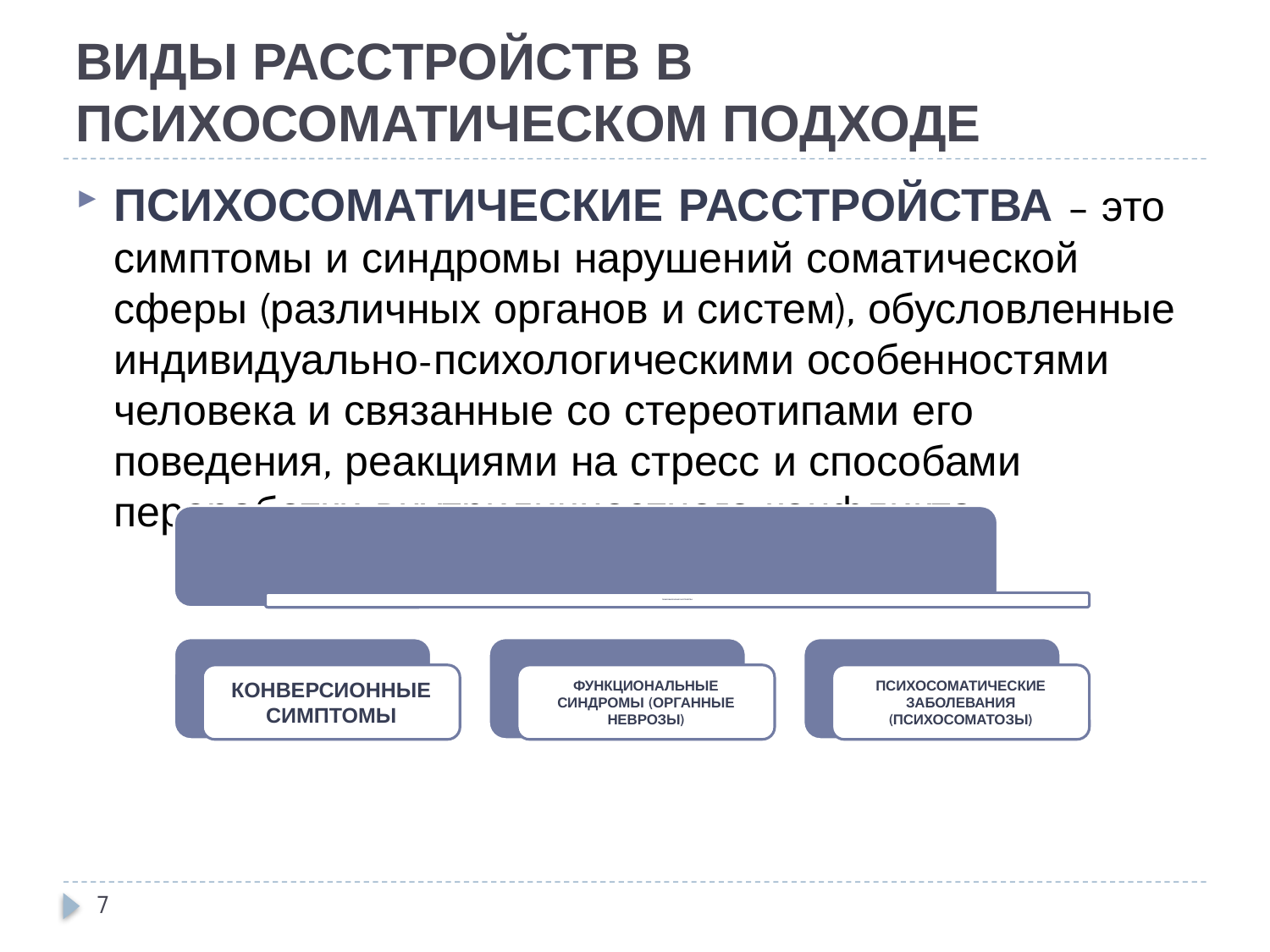

# ВИДЫ РАССТРОЙСТВ В ПСИХОСОМАТИЧЕСКОМ ПОДХОДЕ
ПСИХОСОМАТИЧЕСКИЕ РАССТРОЙСТВА – это симптомы и синдромы нарушений соматической сферы (различных органов и систем), обусловленные индивидуально-психологическими особенностями человека и связанные со стереотипами его поведения, реакциями на стресс и способами переработки внутриличностного конфликта.
ПСИХОСОМАТИЧЕСКИЕ РАССТРОЙСТВА
КОНВЕРСИОННЫЕ СИМПТОМЫ
ФУНКЦИОНАЛЬНЫЕ СИНДРОМЫ (ОРГАННЫЕ НЕВРОЗЫ)
ПСИХОСОМАТИЧЕСКИЕ ЗАБОЛЕВАНИЯ (ПСИХОСОМАТОЗЫ)
7